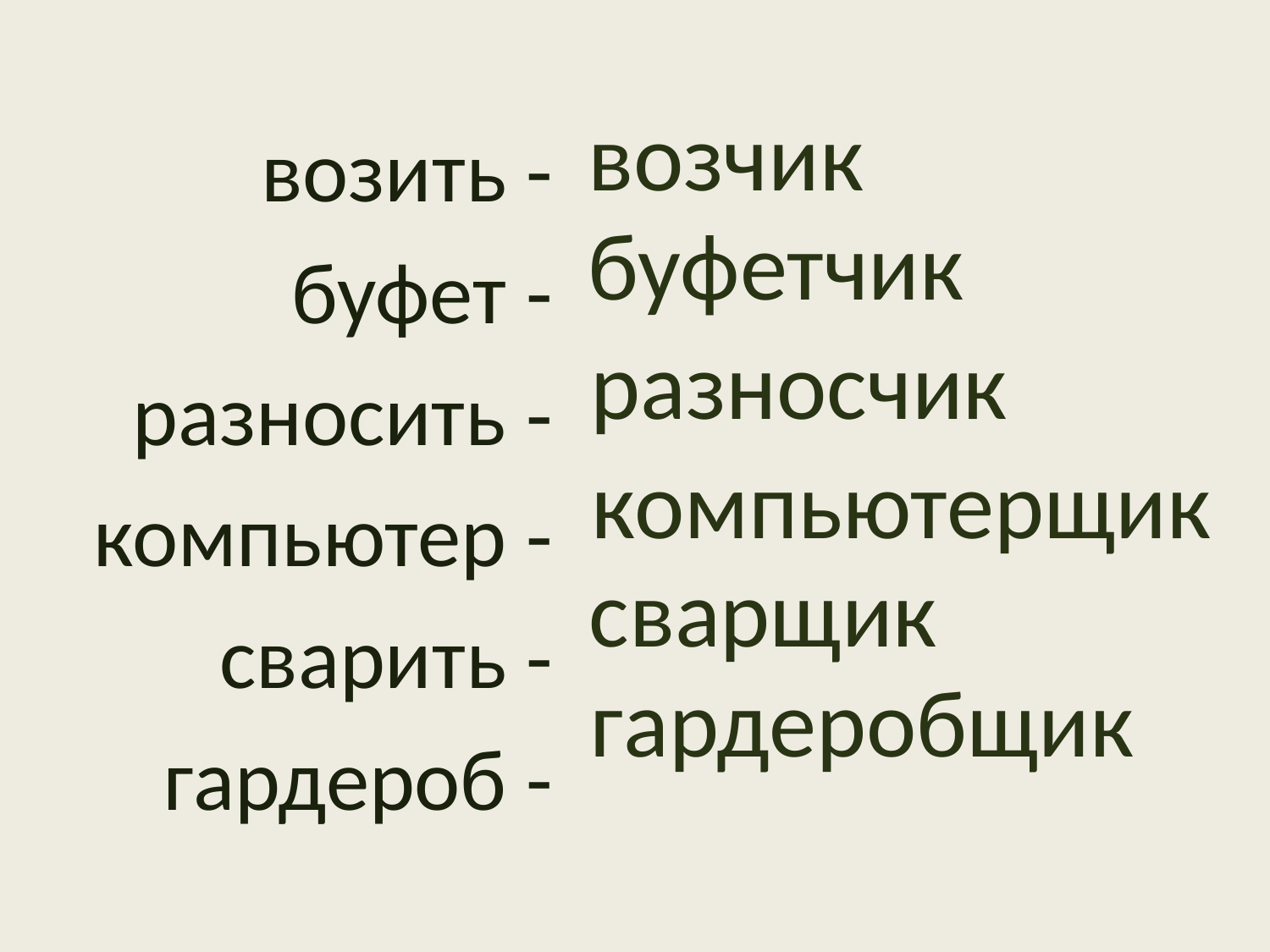

возчик
возить -
буфет -
разносить -
компьютер -
сварить -
гардероб -

буфетчик
разносчик
компьютерщик
сварщик
гардеробщик